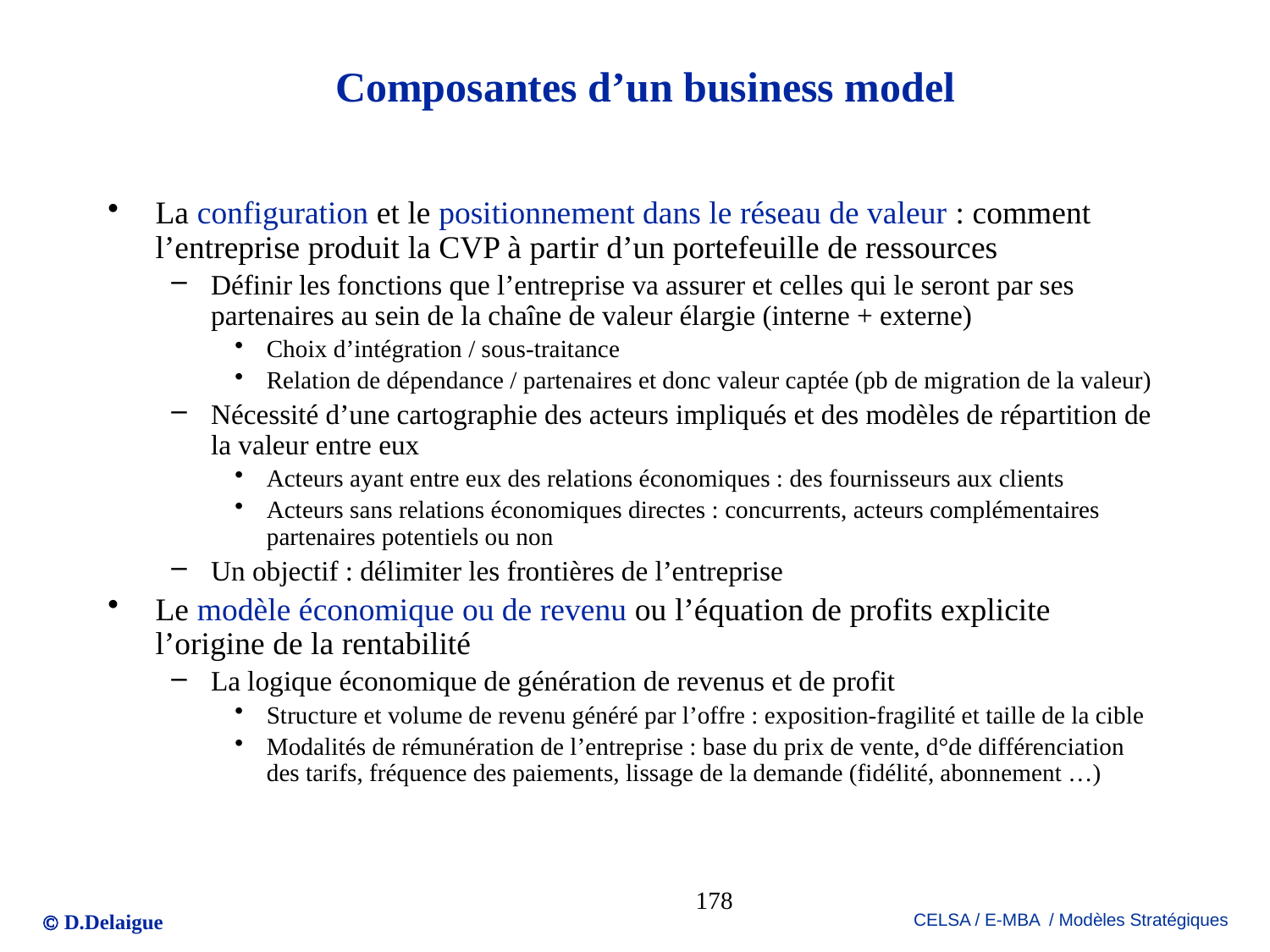

# Composantes d’un business model
La configuration et le positionnement dans le réseau de valeur : comment l’entreprise produit la CVP à partir d’un portefeuille de ressources
Définir les fonctions que l’entreprise va assurer et celles qui le seront par ses partenaires au sein de la chaîne de valeur élargie (interne + externe)
Choix d’intégration / sous-traitance
Relation de dépendance / partenaires et donc valeur captée (pb de migration de la valeur)
Nécessité d’une cartographie des acteurs impliqués et des modèles de répartition de la valeur entre eux
Acteurs ayant entre eux des relations économiques : des fournisseurs aux clients
Acteurs sans relations économiques directes : concurrents, acteurs complémentaires partenaires potentiels ou non
Un objectif : délimiter les frontières de l’entreprise
Le modèle économique ou de revenu ou l’équation de profits explicite l’origine de la rentabilité
La logique économique de génération de revenus et de profit
Structure et volume de revenu généré par l’offre : exposition-fragilité et taille de la cible
Modalités de rémunération de l’entreprise : base du prix de vente, d°de différenciation des tarifs, fréquence des paiements, lissage de la demande (fidélité, abonnement …)

178